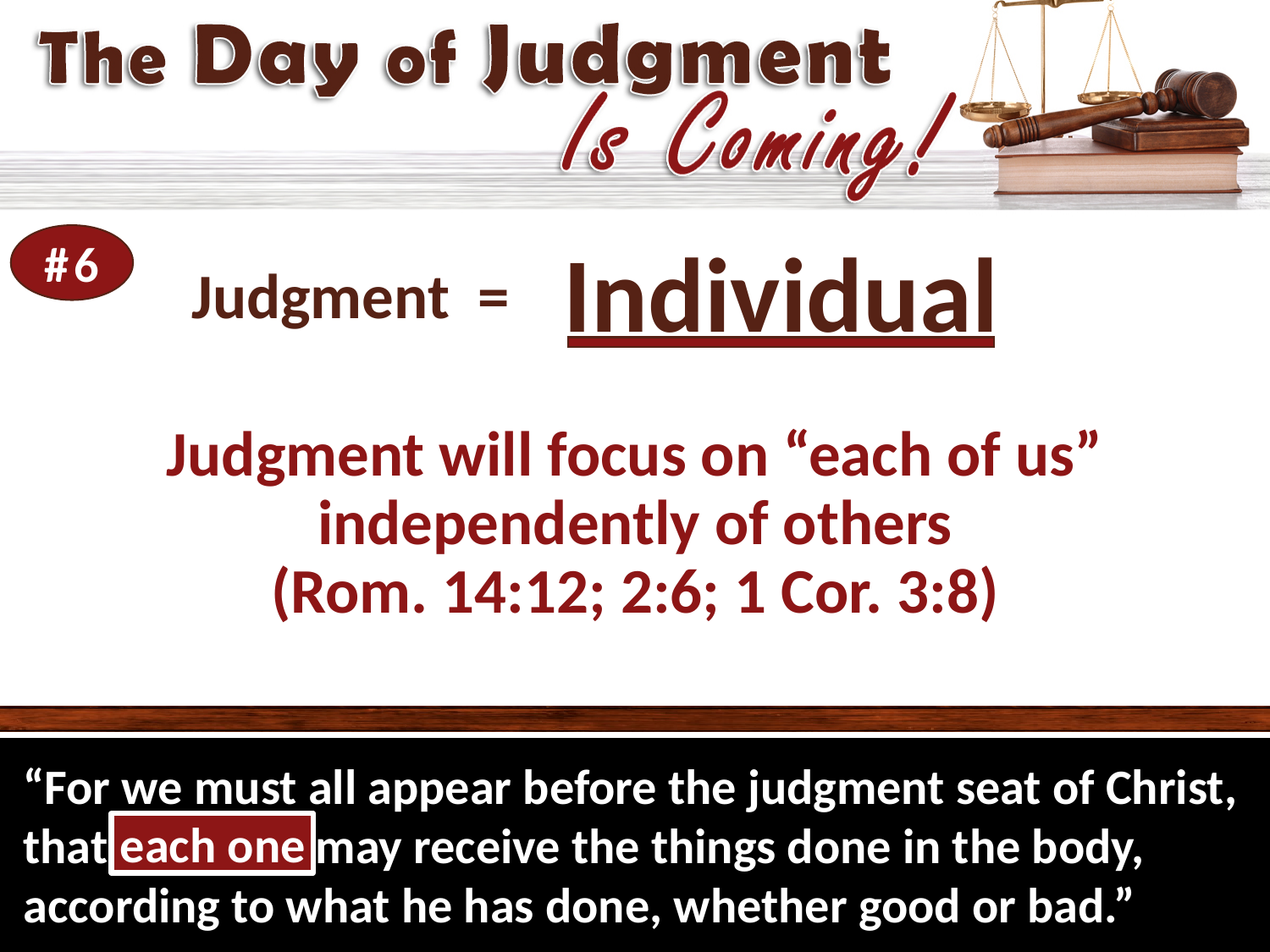

# 6
# Individual

Judgment will focus on “each of us”
independently of others
(Rom. 14:12; 2:6; 1 Cor. 3:8)
each one